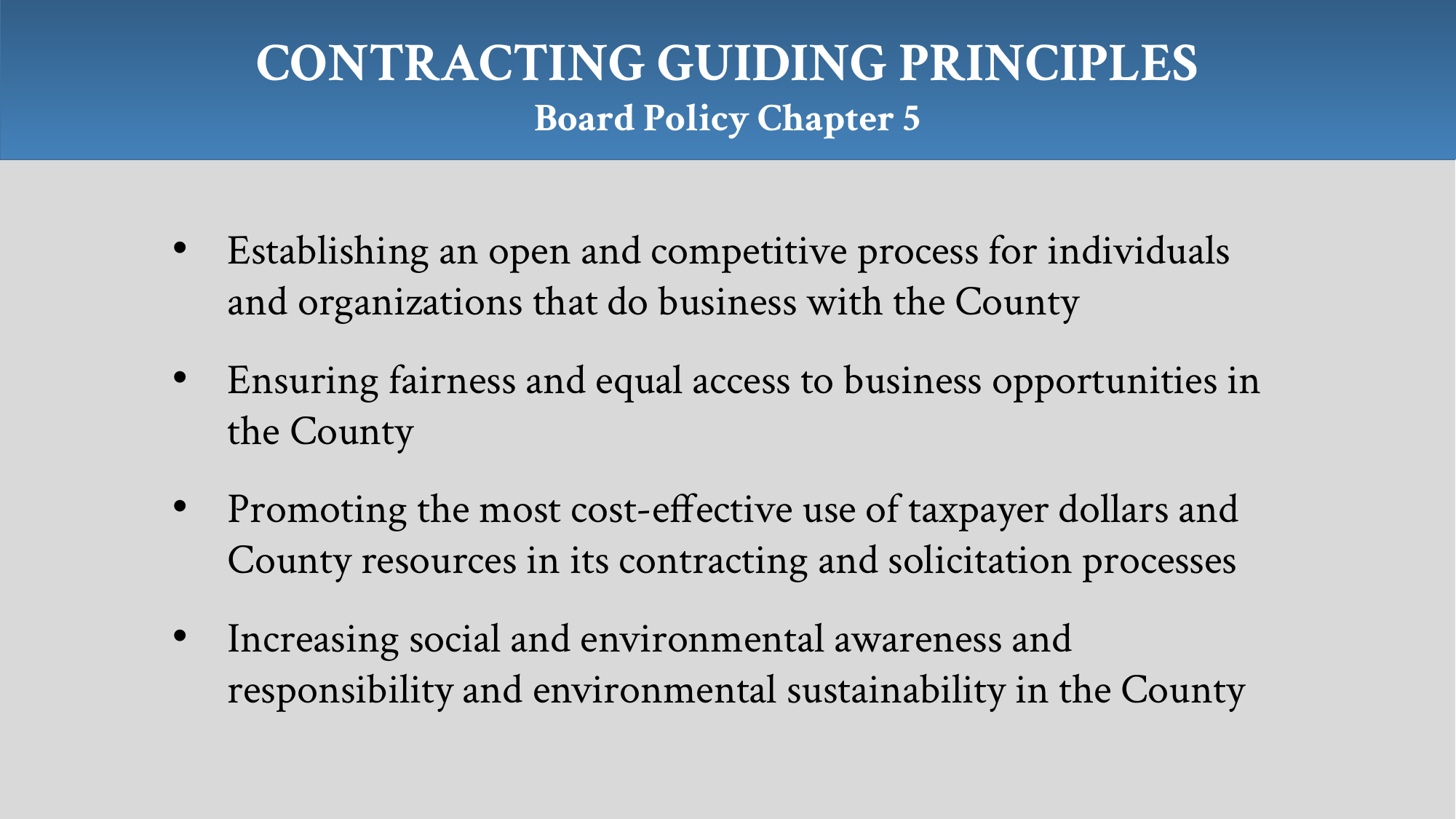

CONTRACTING GUIDING PRINCIPLES
Board Policy Chapter 5

Establishing an open and competitive process for individuals and organizations that do business with the County
Ensuring fairness and equal access to business opportunities in    the County
Promoting the most cost-effective use of taxpayer dollars and County resources in its contracting and solicitation processes
Increasing social and environmental awareness and responsibility and environmental sustainability in the County